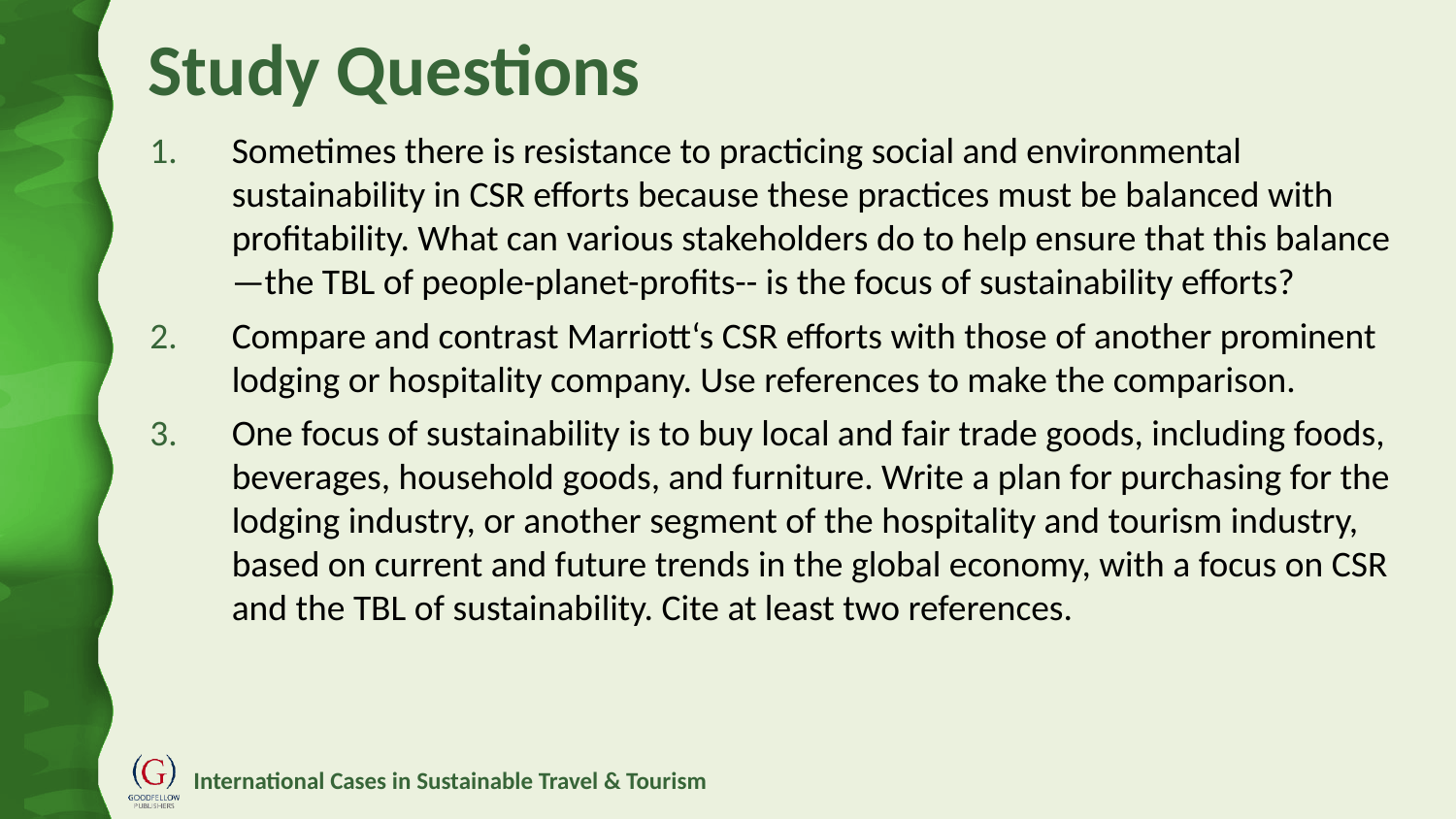

# Study Questions
Sometimes there is resistance to practicing social and environmental sustainability in CSR efforts because these practices must be balanced with profitability. What can various stakeholders do to help ensure that this balance—the TBL of people-planet-profits-- is the focus of sustainability efforts?
Compare and contrast Marriott‘s CSR efforts with those of another prominent lodging or hospitality company. Use references to make the comparison.
One focus of sustainability is to buy local and fair trade goods, including foods, beverages, household goods, and furniture. Write a plan for purchasing for the lodging industry, or another segment of the hospitality and tourism industry, based on current and future trends in the global economy, with a focus on CSR and the TBL of sustainability. Cite at least two references.